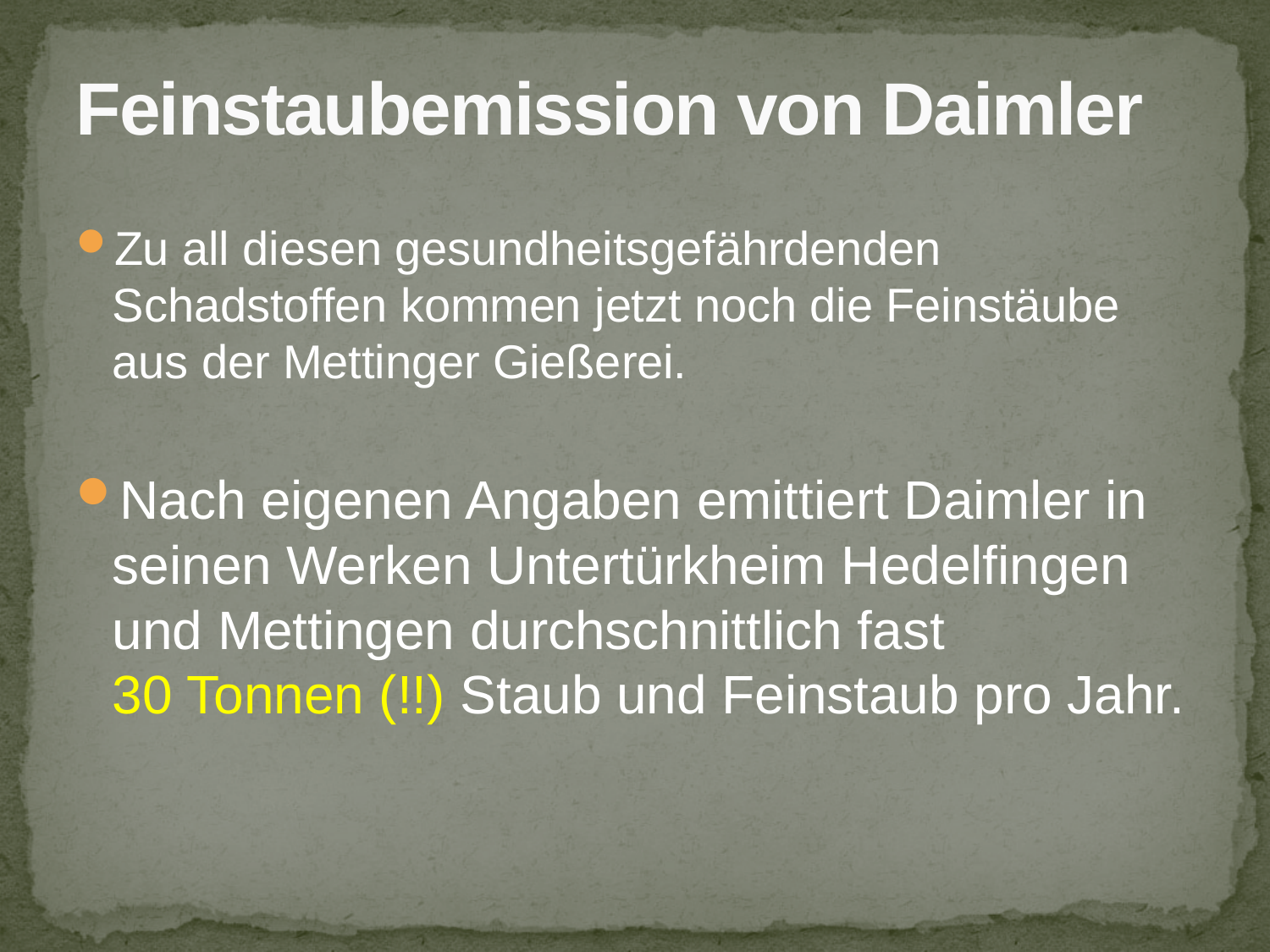

# Feinstaubemission von Daimler
Zu all diesen gesundheitsgefährdenden Schadstoffen kommen jetzt noch die Feinstäube aus der Mettinger Gießerei.

Nach eigenen Angaben emittiert Daimler in seinen Werken Untertürkheim Hedelfingen und Mettingen durchschnittlich fast
30 Tonnen (!!) Staub und Feinstaub pro Jahr.